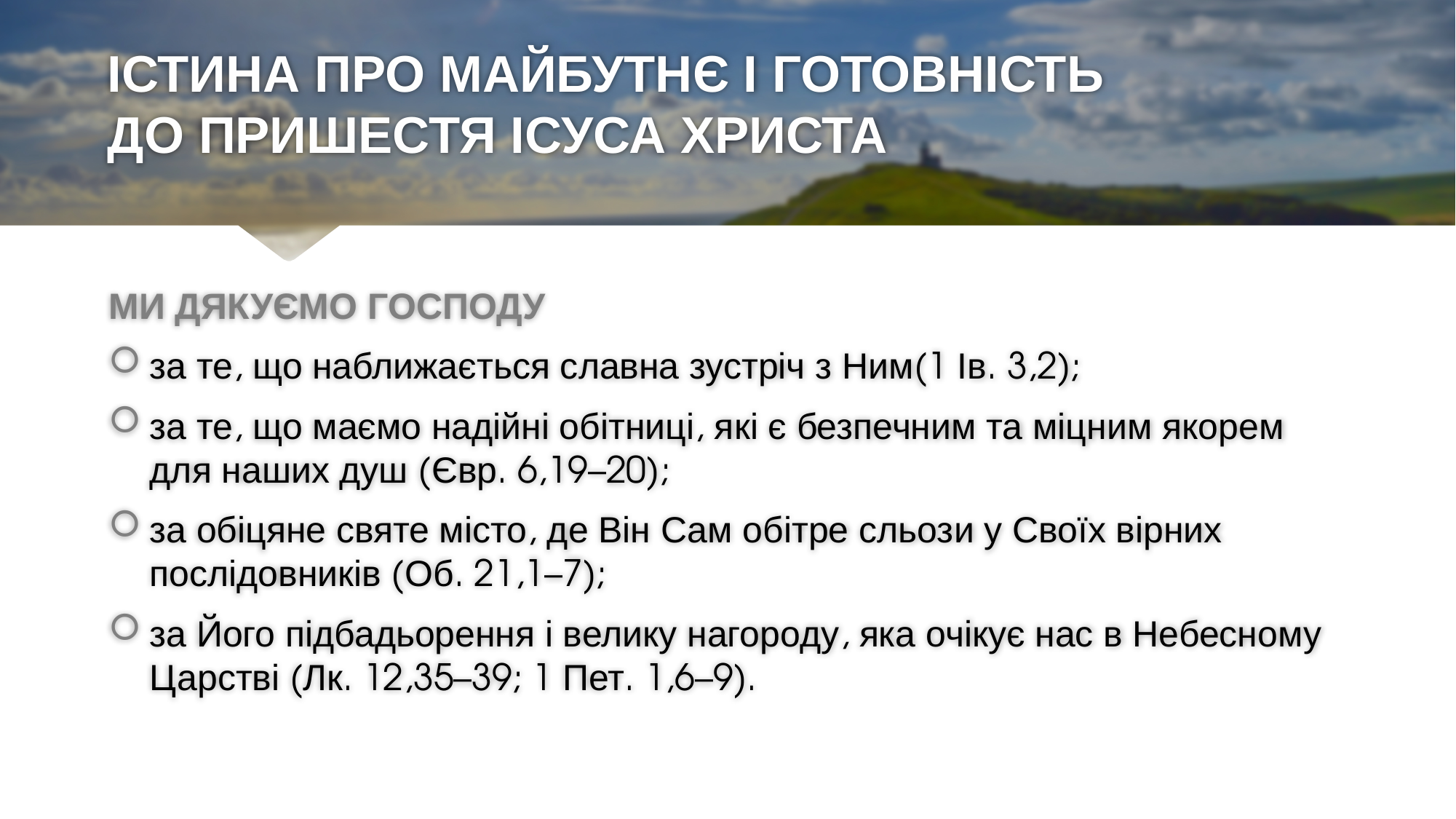

# ІСТИНА ПРО МАЙБУТНЄ І ГОТОВНІСТЬ ДО ПРИШЕСТЯ ІСУСА ХРИСТА
МИ ДЯКУЄМО ГОСПОДУ
за те, що наближається славна зустріч з Ним(1 Ів. 3,2);
за те, що маємо надійні обітниці, які є безпечним та міцним якорем для наших душ (Євр. 6,19–20);
за обіцяне святе місто, де Він Сам обітре сльози у Своїх вірних послідовників (Об. 21,1–7);
за Його підбадьорення і велику нагороду, яка очікує нас в Небесному Царстві (Лк. 12,35–39; 1 Пет. 1,6–9).